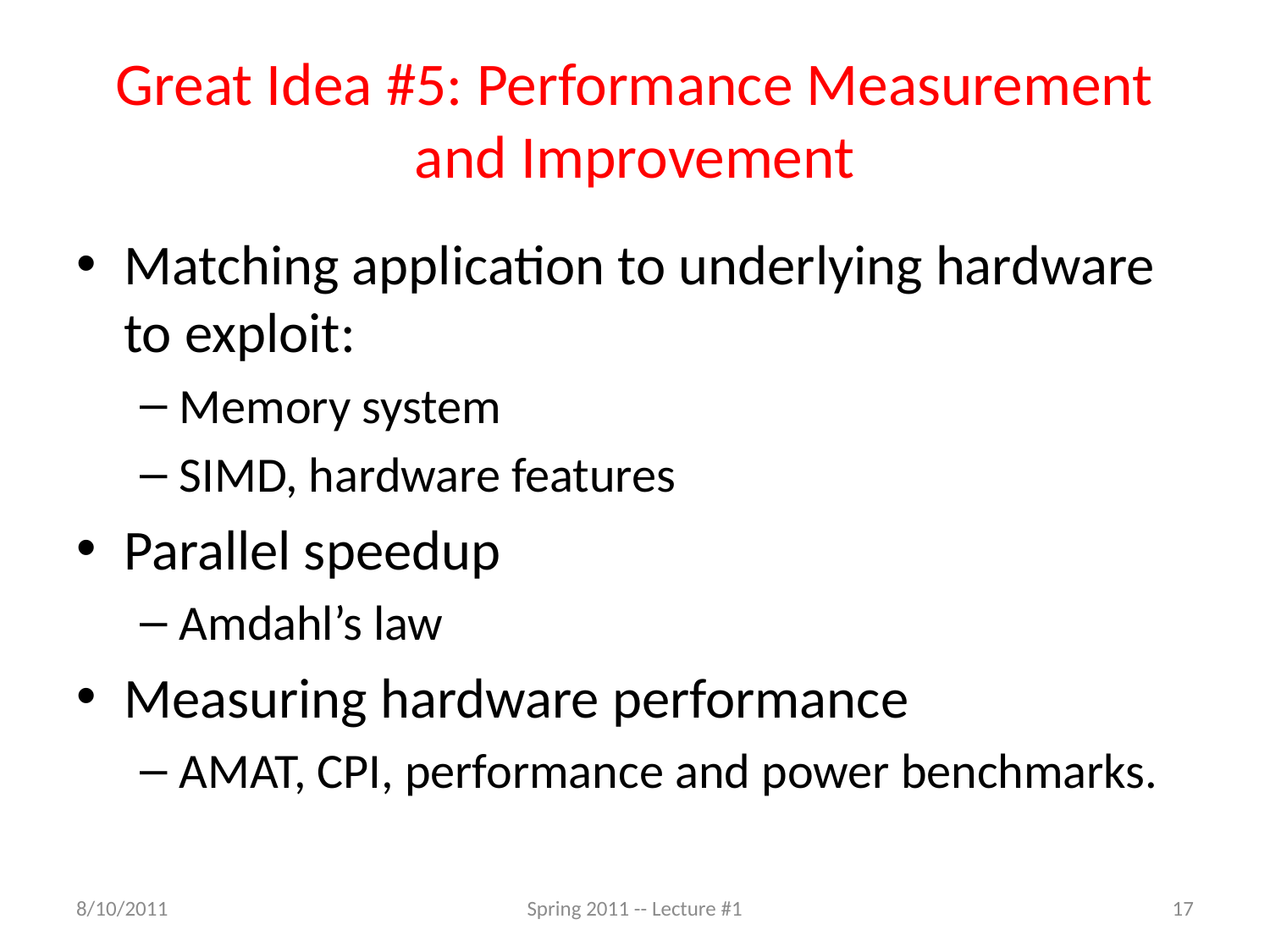

# Great Idea #5: Performance Measurement and Improvement
Matching application to underlying hardware to exploit:
Memory system
SIMD, hardware features
Parallel speedup
Amdahl’s law
Measuring hardware performance
AMAT, CPI, performance and power benchmarks.

8/10/2011
Spring 2011 -- Lecture #1
17